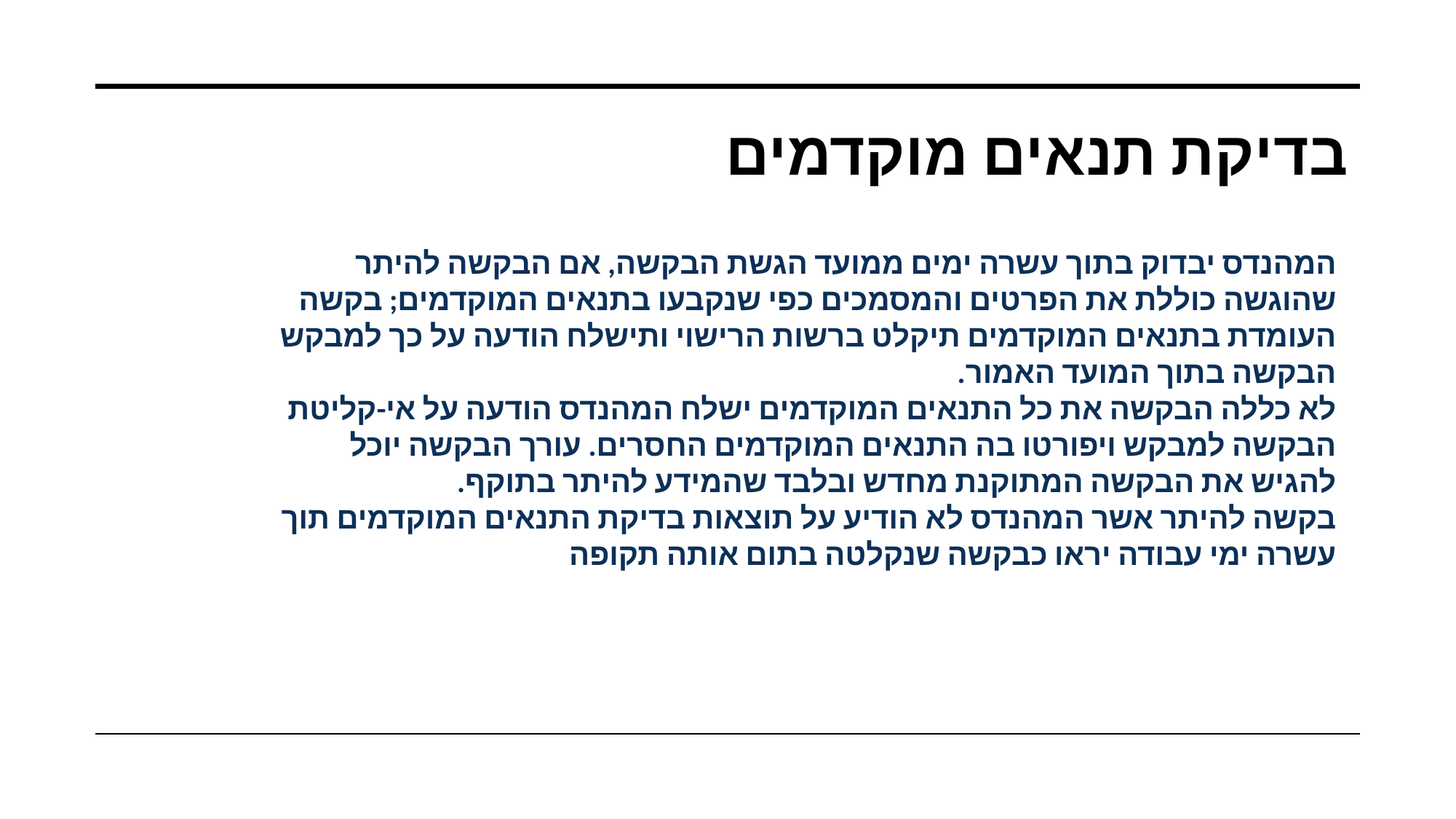

# בדיקת תנאים מוקדמים
המהנדס יבדוק בתוך עשרה ימים ממועד הגשת הבקשה, אם הבקשה להיתר שהוגשה כוללת את הפרטים והמסמכים כפי שנקבעו בתנאים המוקדמים; בקשה העומדת בתנאים המוקדמים תיקלט ברשות הרישוי ותישלח הודעה על כך למבקש הבקשה בתוך המועד האמור.
לא כללה הבקשה את כל התנאים המוקדמים ישלח המהנדס הודעה על אי-קליטת הבקשה למבקש ויפורטו בה התנאים המוקדמים החסרים. עורך הבקשה יוכל להגיש את הבקשה המתוקנת מחדש ובלבד שהמידע להיתר בתוקף.
בקשה להיתר אשר המהנדס לא הודיע על תוצאות בדיקת התנאים המוקדמים תוך עשרה ימי עבודה יראו כבקשה שנקלטה בתום אותה תקופה